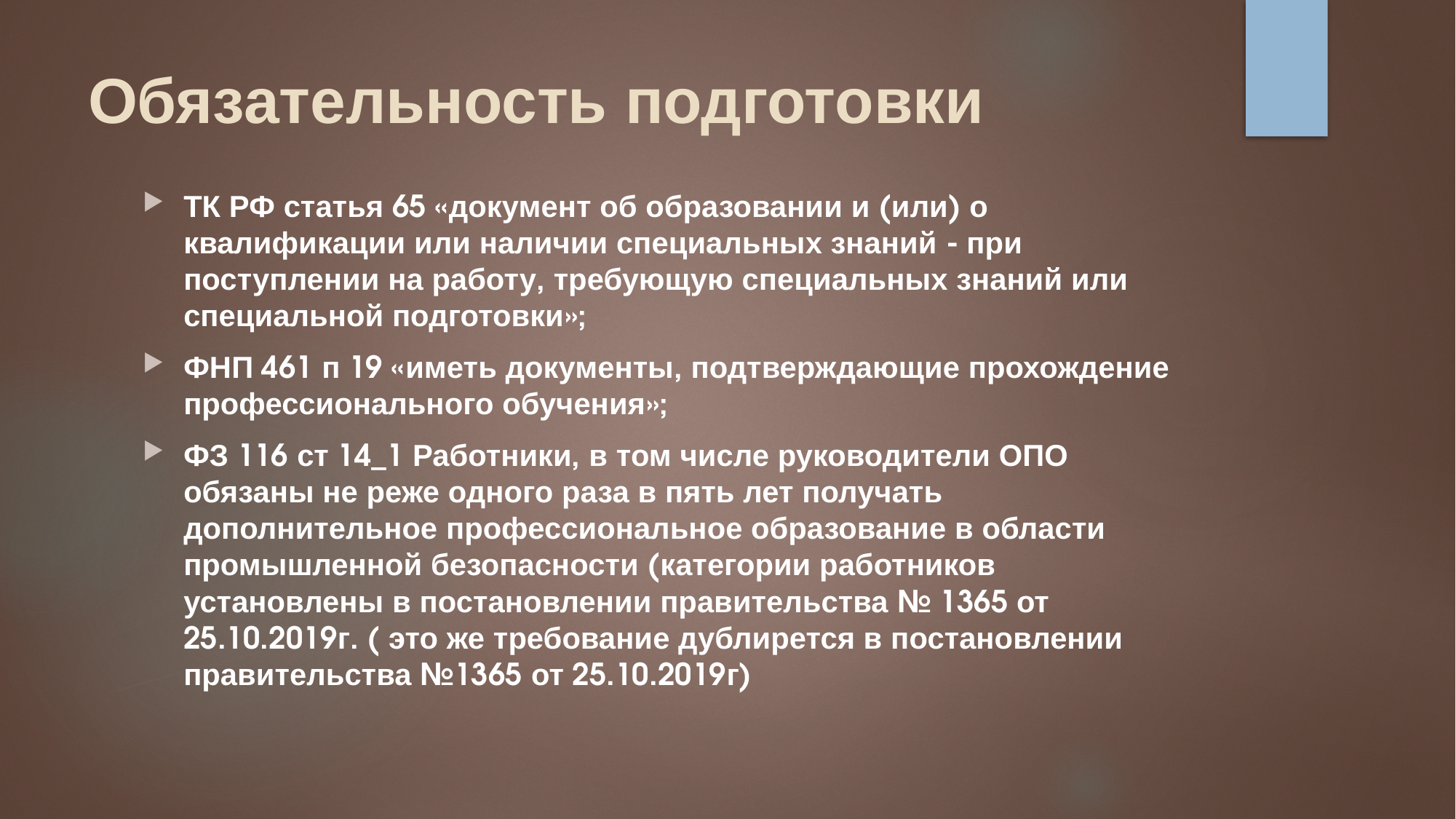

# Обязательность подготовки
ТК РФ статья 65 «документ об образовании и (или) о квалификации или наличии специальных знаний - при поступлении на работу, требующую специальных знаний или специальной подготовки»;
ФНП 461 п 19 «иметь документы, подтверждающие прохождение профессионального обучения»;
ФЗ 116 ст 14_1 Работники, в том числе руководители ОПО обязаны не реже одного раза в пять лет получать дополнительное профессиональное образование в области промышленной безопасности (категории работников установлены в постановлении правительства № 1365 от 25.10.2019г. ( это же требование дублирется в постановлении правительства №1365 от 25.10.2019г)